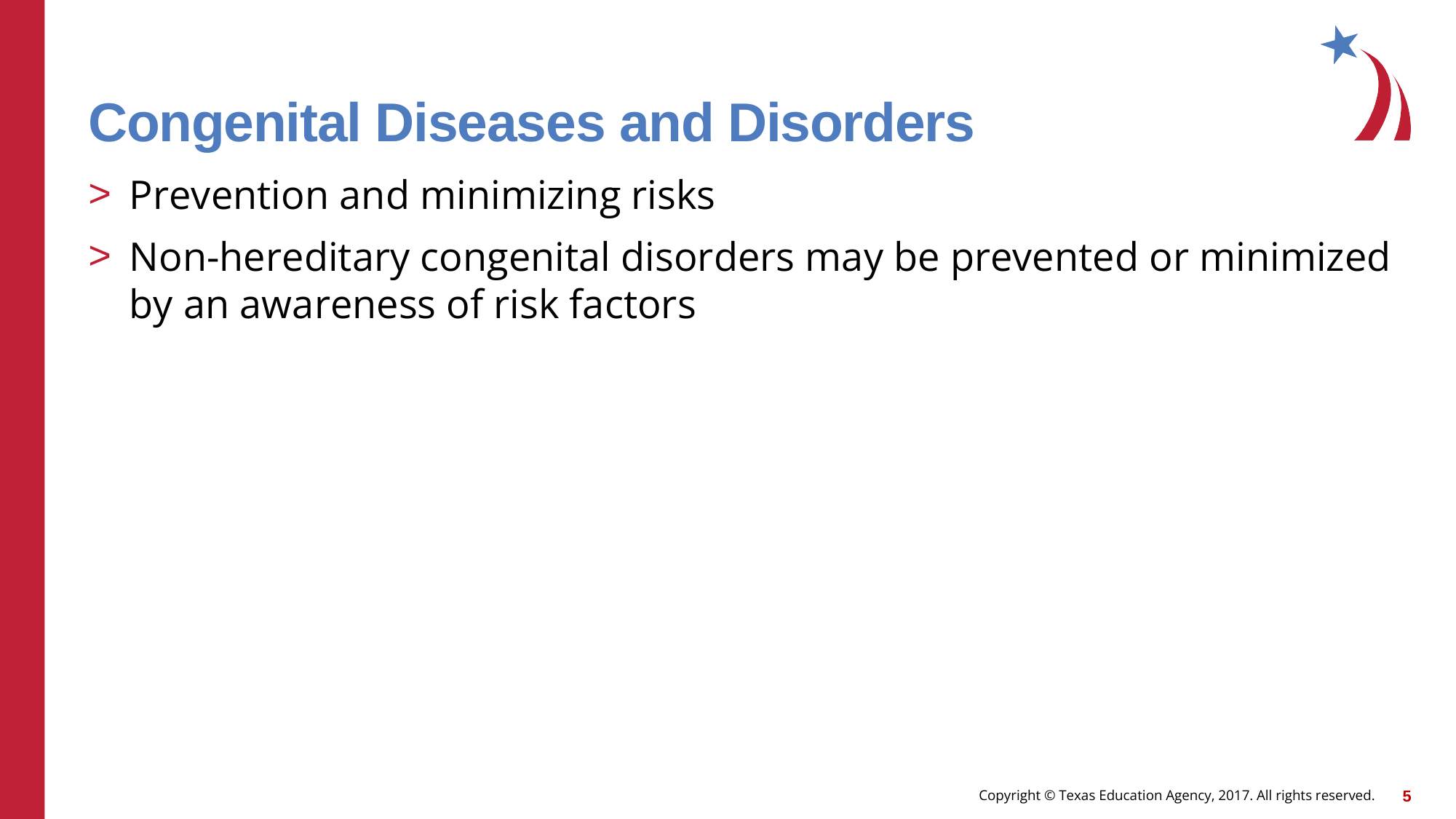

# Congenital Diseases and Disorders
Prevention and minimizing risks
Non-hereditary congenital disorders may be prevented or minimized by an awareness of risk factors